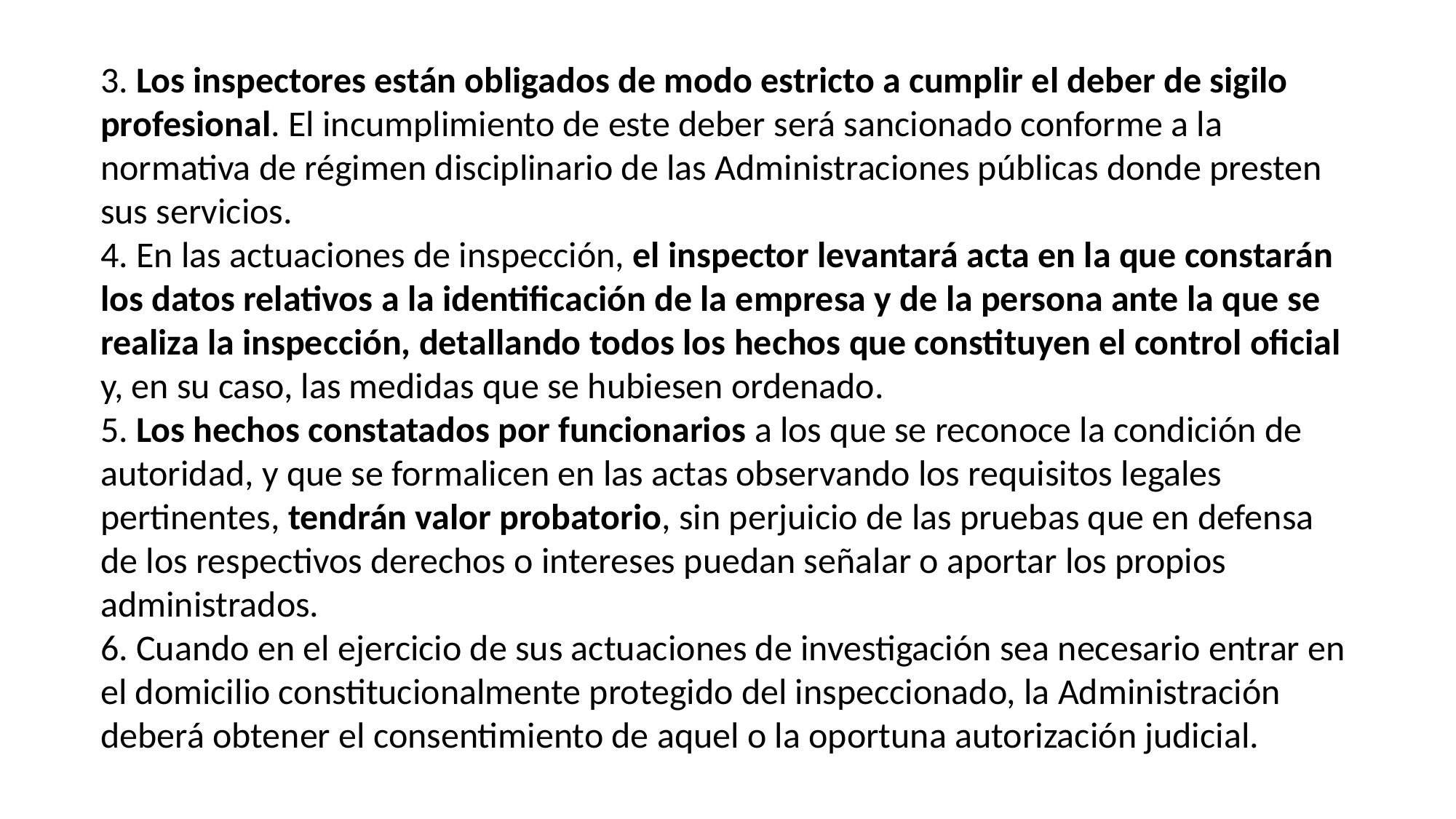

3. Los inspectores están obligados de modo estricto a cumplir el deber de sigilo profesional. El incumplimiento de este deber será sancionado conforme a la normativa de régimen disciplinario de las Administraciones públicas donde presten sus servicios.
4. En las actuaciones de inspección, el inspector levantará acta en la que constarán los datos relativos a la identificación de la empresa y de la persona ante la que se realiza la inspección, detallando todos los hechos que constituyen el control oficial y, en su caso, las medidas que se hubiesen ordenado.
5. Los hechos constatados por funcionarios a los que se reconoce la condición de autoridad, y que se formalicen en las actas observando los requisitos legales pertinentes, tendrán valor probatorio, sin perjuicio de las pruebas que en defensa de los respectivos derechos o intereses puedan señalar o aportar los propios administrados.
6. Cuando en el ejercicio de sus actuaciones de investigación sea necesario entrar en el domicilio constitucionalmente protegido del inspeccionado, la Administración deberá obtener el consentimiento de aquel o la oportuna autorización judicial.